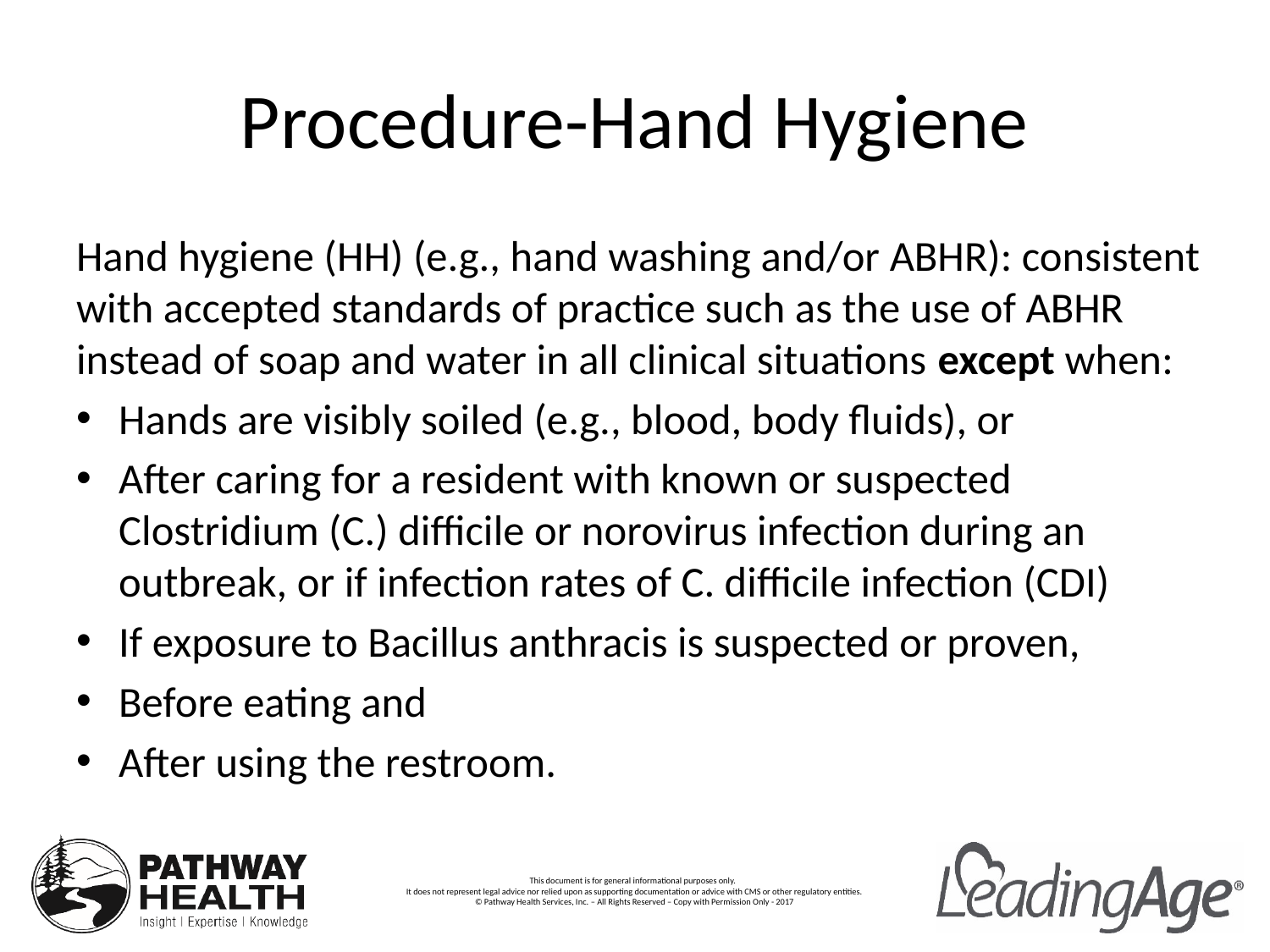

# Procedure-Hand Hygiene
Hand hygiene (HH) (e.g., hand washing and/or ABHR): consistent with accepted standards of practice such as the use of ABHR instead of soap and water in all clinical situations except when:
Hands are visibly soiled (e.g., blood, body fluids), or
After caring for a resident with known or suspected Clostridium (C.) difficile or norovirus infection during an outbreak, or if infection rates of C. difficile infection (CDI)
If exposure to Bacillus anthracis is suspected or proven,
Before eating and
After using the restroom.